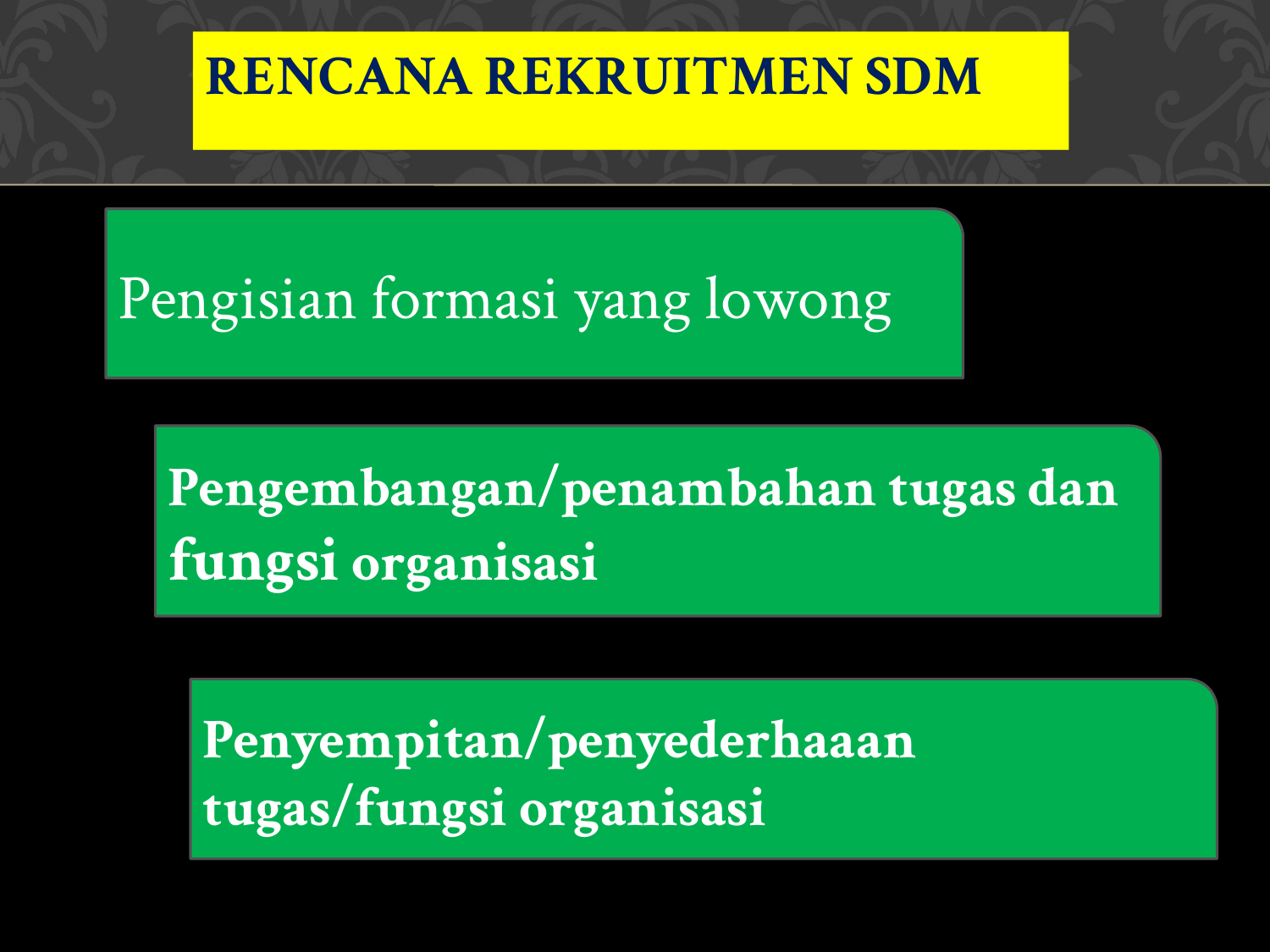

RENCANA REKRUITMEN SDM
Pengisian formasi yang lowong
Pengembangan/penambahan tugas dan fungsi organisasi
Penyempitan/penyederhaaan tugas/fungsi organisasi